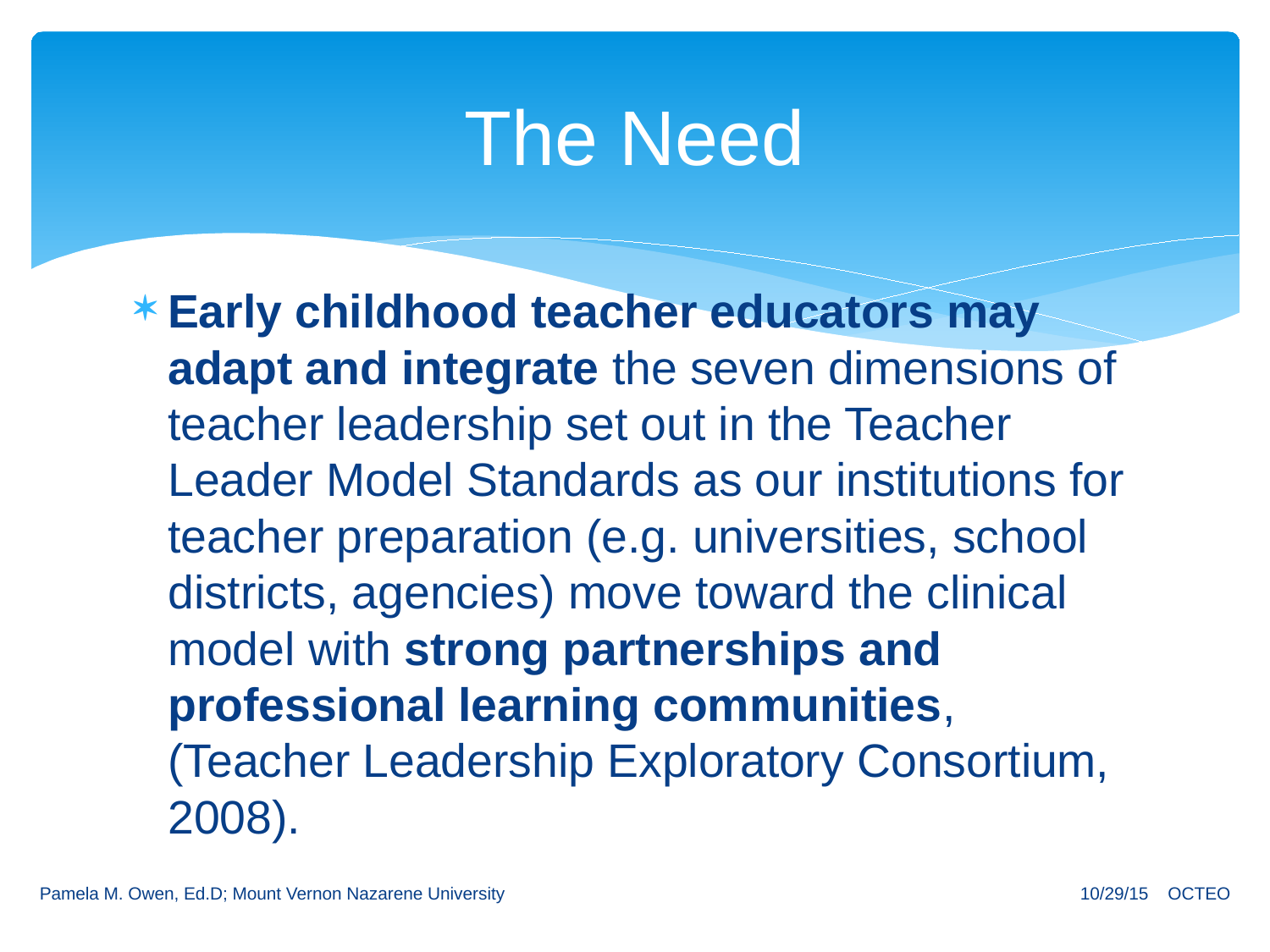

# The Need
Early childhood teacher educators may adapt and integrate the seven dimensions of teacher leadership set out in the Teacher Leader Model Standards as our institutions for teacher preparation (e.g. universities, school districts, agencies) move toward the clinical model with strong partnerships and professional learning communities, (Teacher Leadership Exploratory Consortium, 2008).

Pamela M. Owen, Ed.D; Mount Vernon Nazarene University
10/29/15    OCTEO